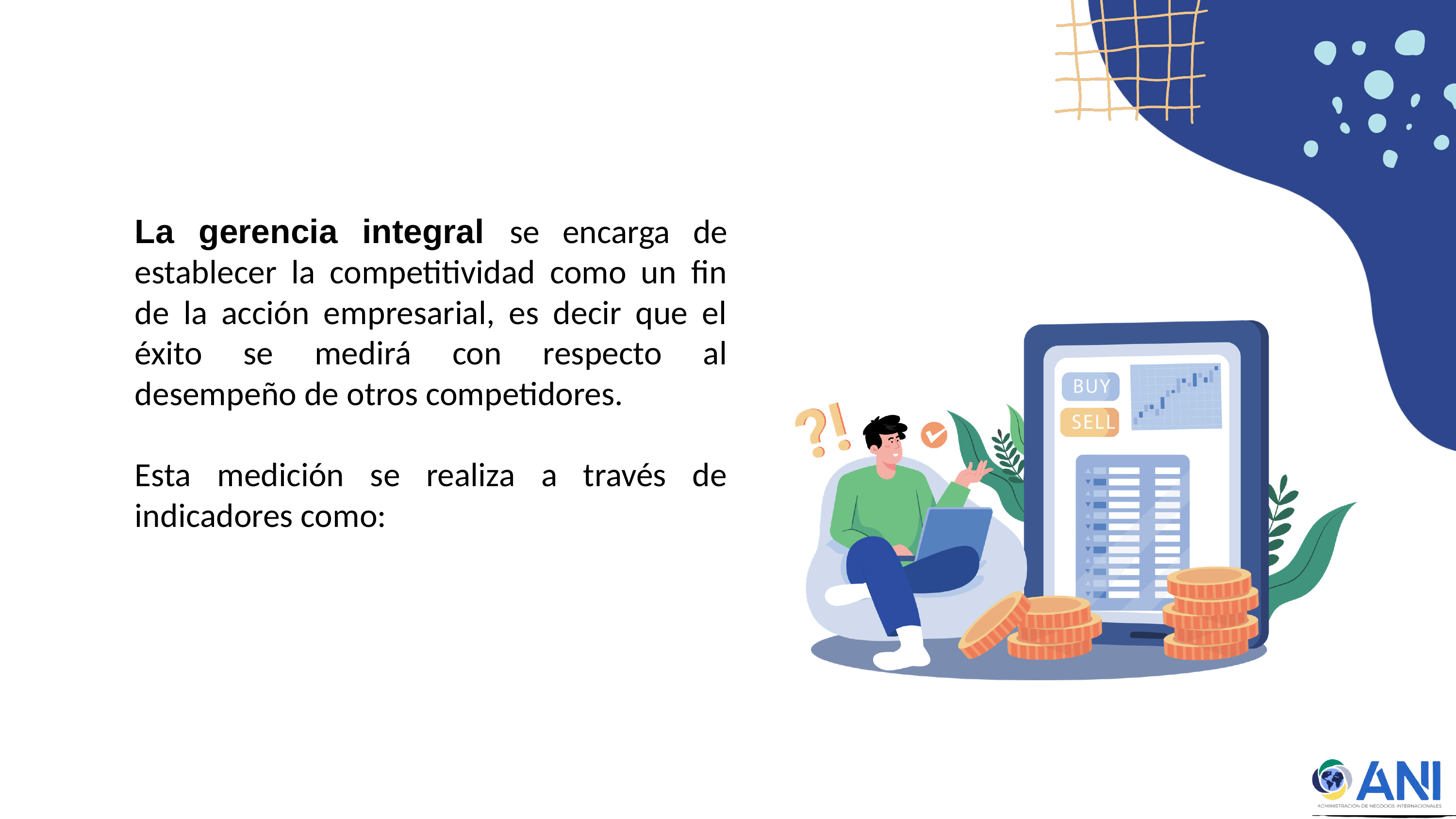

La gerencia integral se encarga de establecer la competitividad como un fin de la acción empresarial, es decir que el éxito se medirá con respecto al desempeño de otros competidores.

Esta medición se realiza a través de indicadores como: